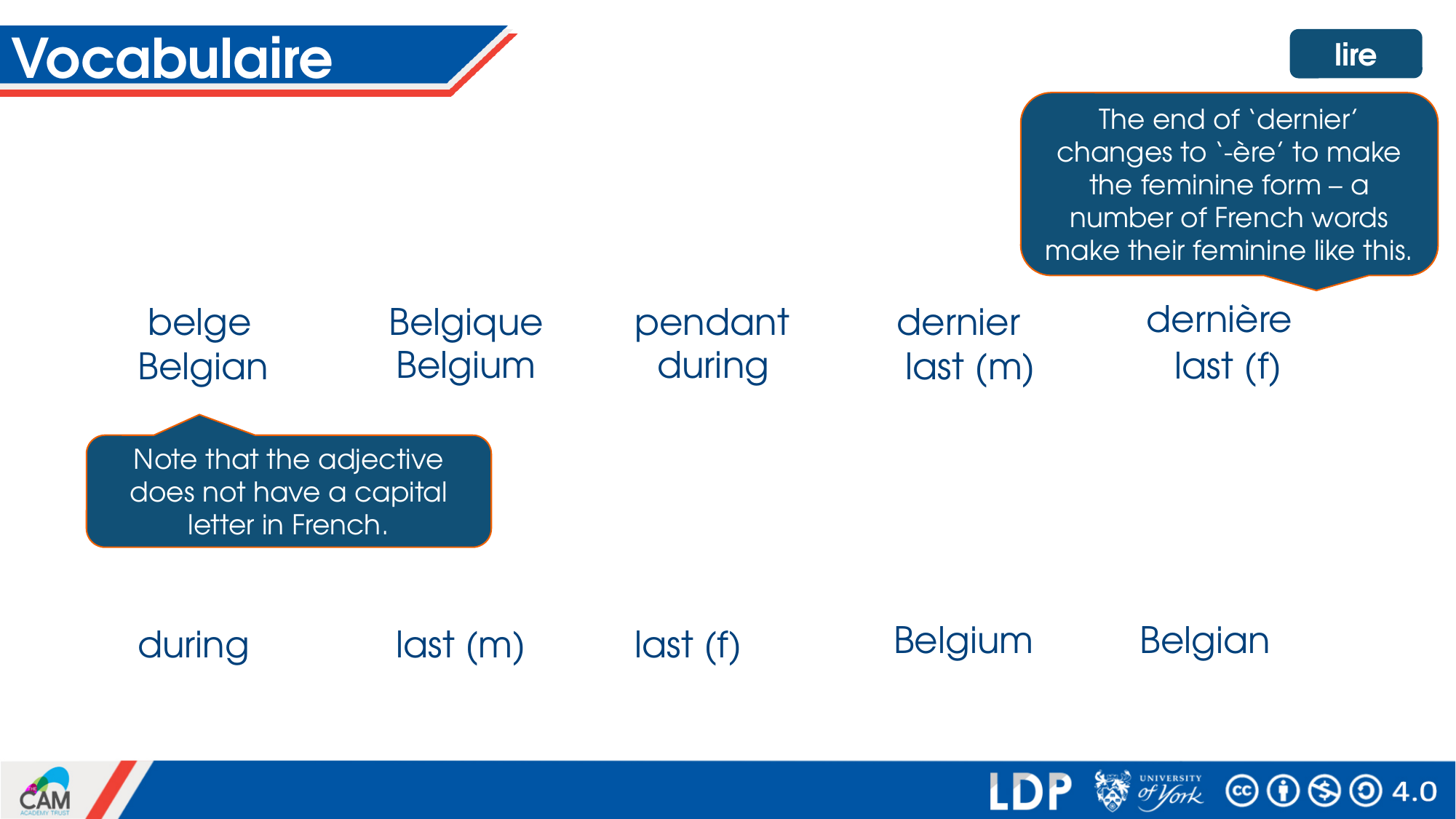

# Vocabulaire
lire
The end of ‘dernier’ changes to ‘-ère’ to make the feminine form – a number of French words make their feminine like this.
dernière
belge
Belgique
pendant
dernier
during
Belgium
last (f)
Belgian
last (m)
Note that the adjective does not have a capital letter in French.
Belgian
Belgium
during
last (m)
last (f)